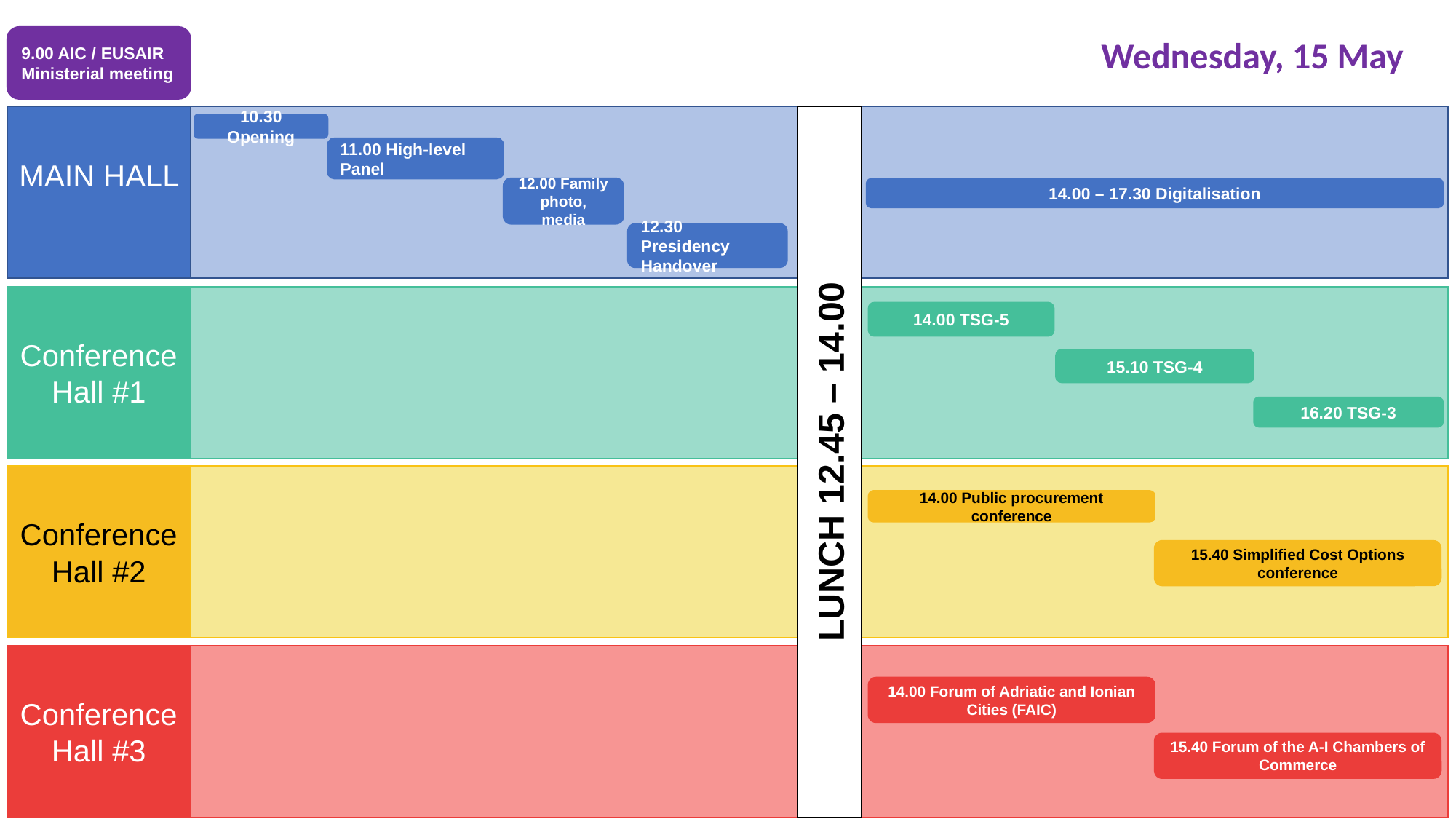

9.00 AIC / EUSAIR Ministerial meeting
Wednesday, 15 May

MAIN HALL
10.30 Opening
11.00 High-level Panel
12.00 Family photo, media
14.00 – 17.30 Digitalisation
12.30 Presidency Handover
Conference Hall #1

14.00 TSG-5
15.10 TSG-4
16.20 TSG-3
LUNCH 12.45 – 14.00
Conference Hall #2

14.00 Public procurement conference
15.40 Simplified Cost Options conference
Conference Hall #3

14.00 Forum of Adriatic and Ionian Cities (FAIC)
15.40 Forum of the A-I Chambers of Commerce